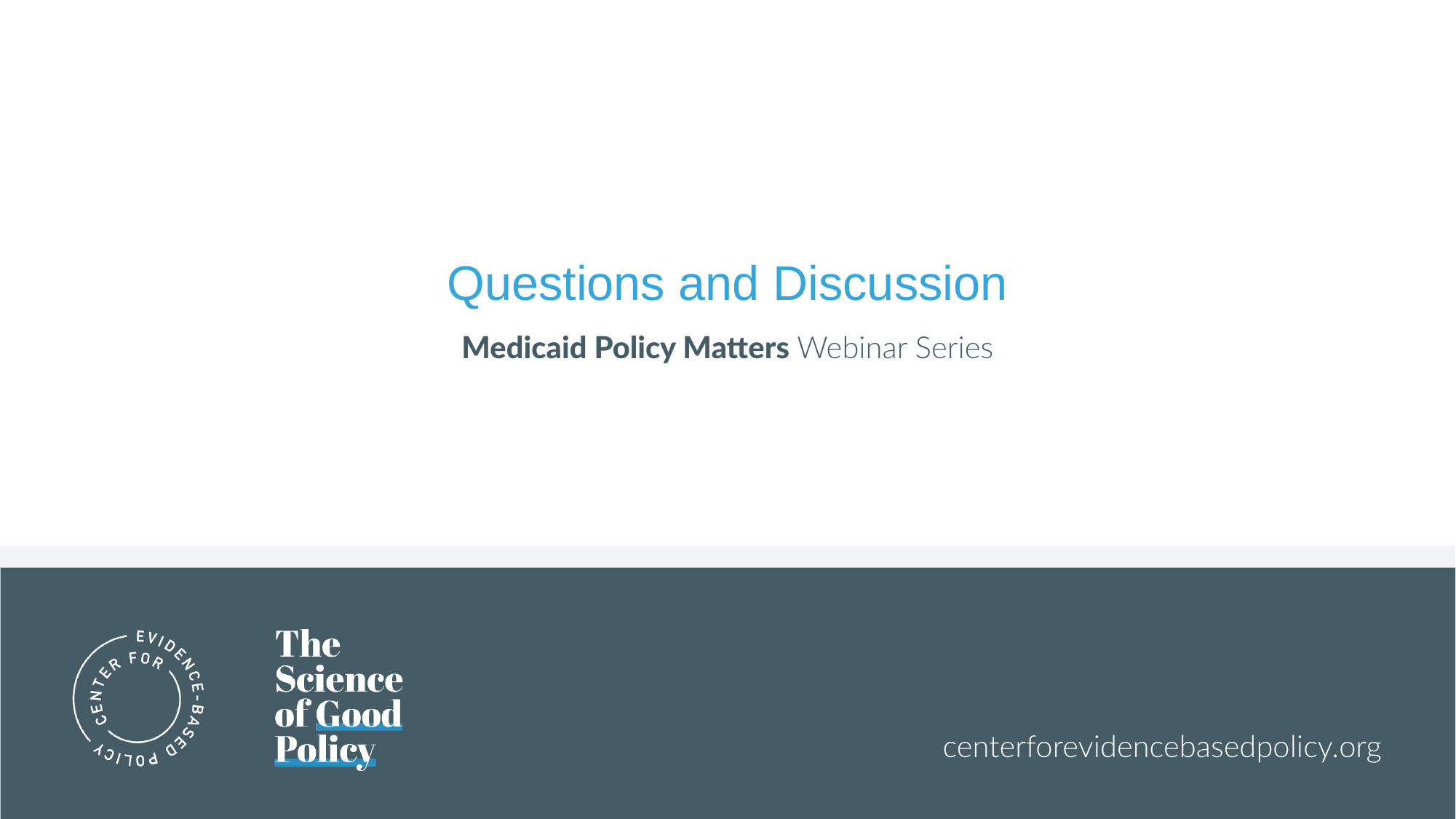

# Questions and Discussion
Medicaid Policy Matters Webinar Series